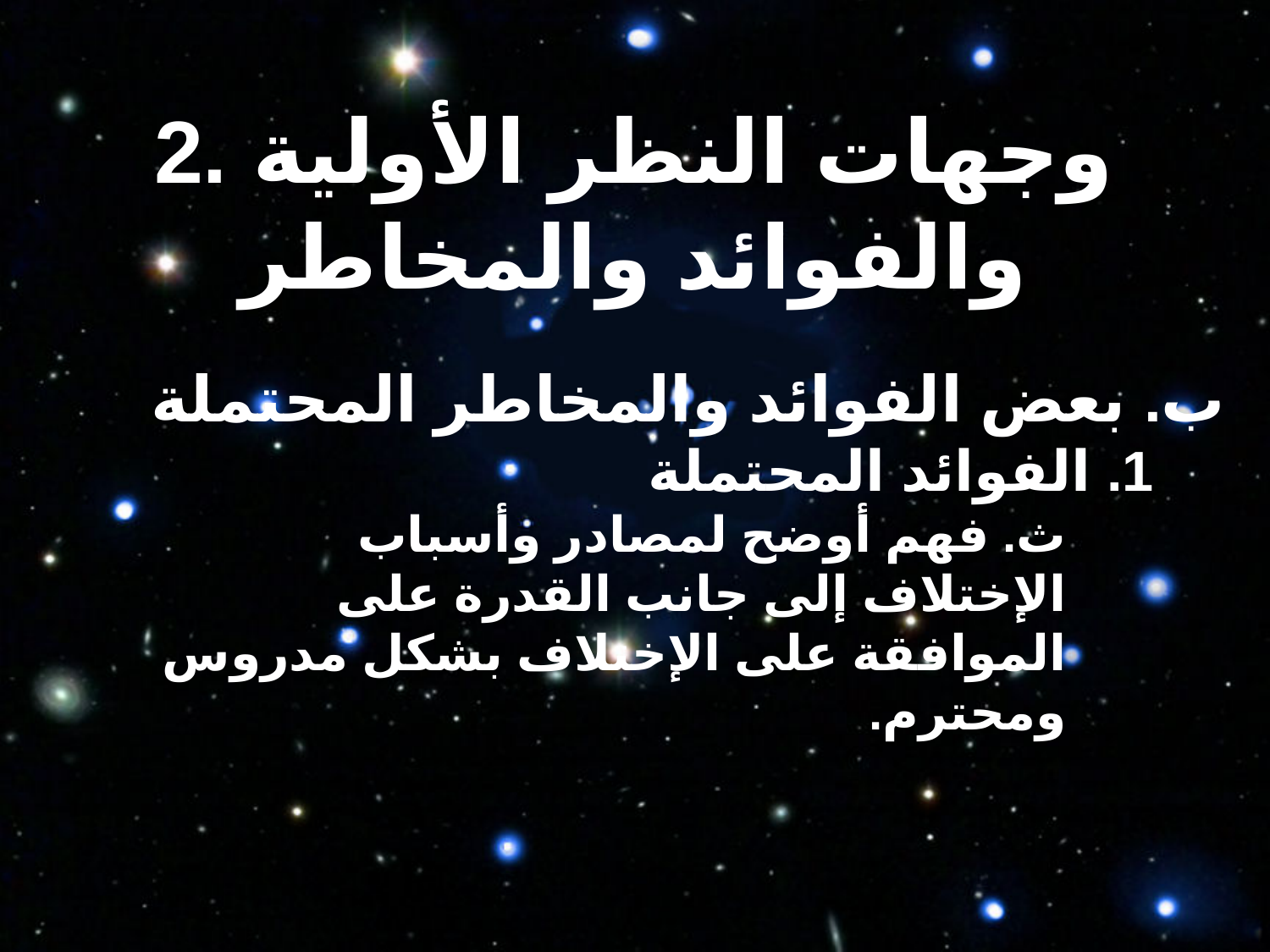

2. وجهات النظر الأولية والفوائد والمخاطر

ب. بعض الفوائد والمخاطر المحتملة
1. الفوائد المحتملة
ث. فهم أوضح لمصادر وأسباب الإختلاف إلى جانب القدرة على الموافقة على الإختلاف بشكل مدروس ومحترم.